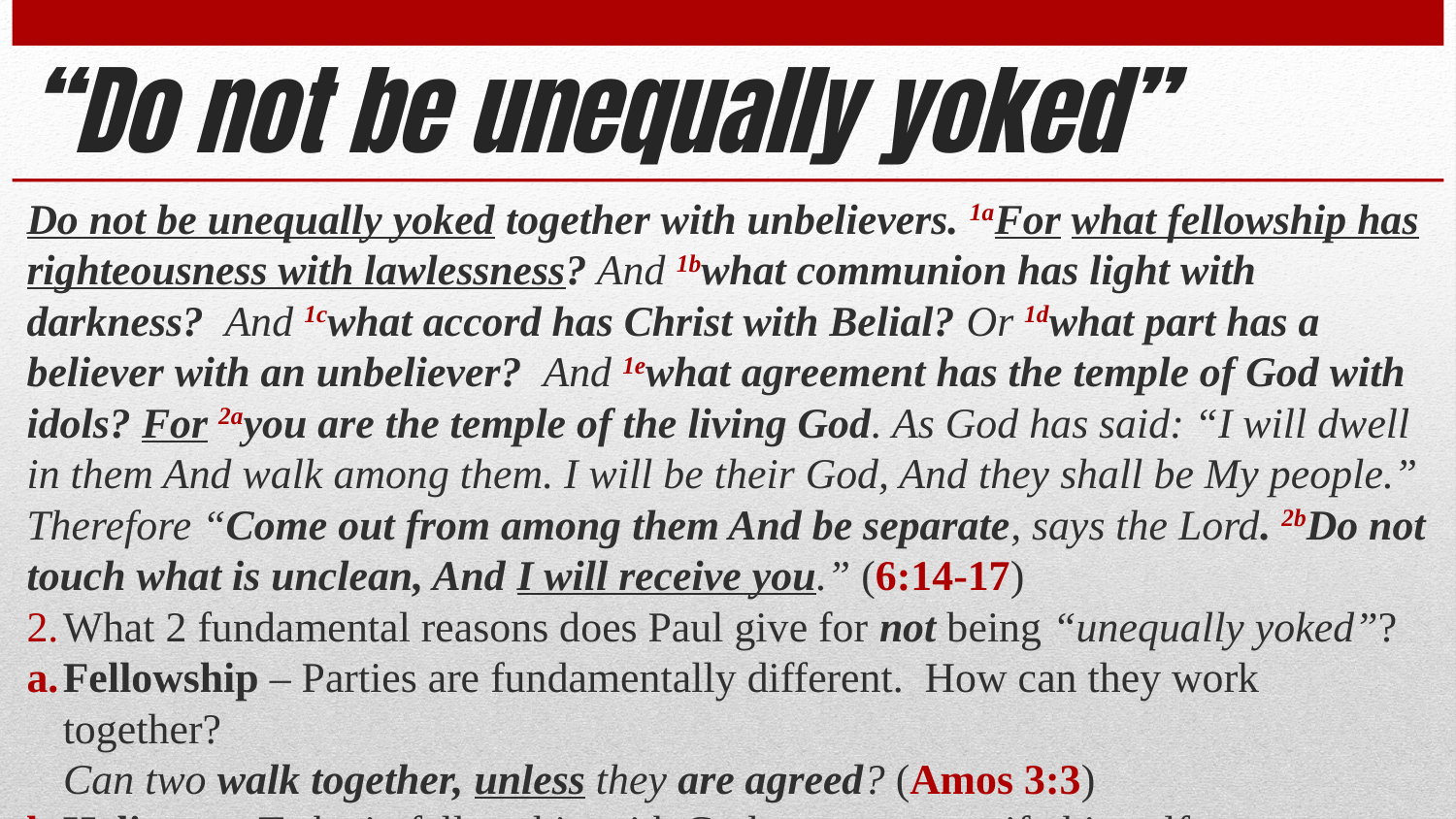

# “Do not be unequally yoked”
Do not be unequally yoked together with unbelievers. 1aFor what fellowship has righteousness with lawlessness? And 1bwhat communion has light with darkness?  And 1cwhat accord has Christ with Belial? Or 1dwhat part has a believer with an unbeliever?  And 1ewhat agreement has the temple of God with idols? For 2ayou are the temple of the living God. As God has said: “I will dwell in them And walk among them. I will be their God, And they shall be My people.” Therefore “Come out from among them And be separate, says the Lord. 2bDo not touch what is unclean, And I will receive you.” (6:14-17)
What 2 fundamental reasons does Paul give for not being “unequally yoked”?
Fellowship – Parties are fundamentally different.  How can they work together?
Can two walk together, unless they are agreed? (Amos 3:3)
Holiness – To be in fellowship with God, one must purify himself.